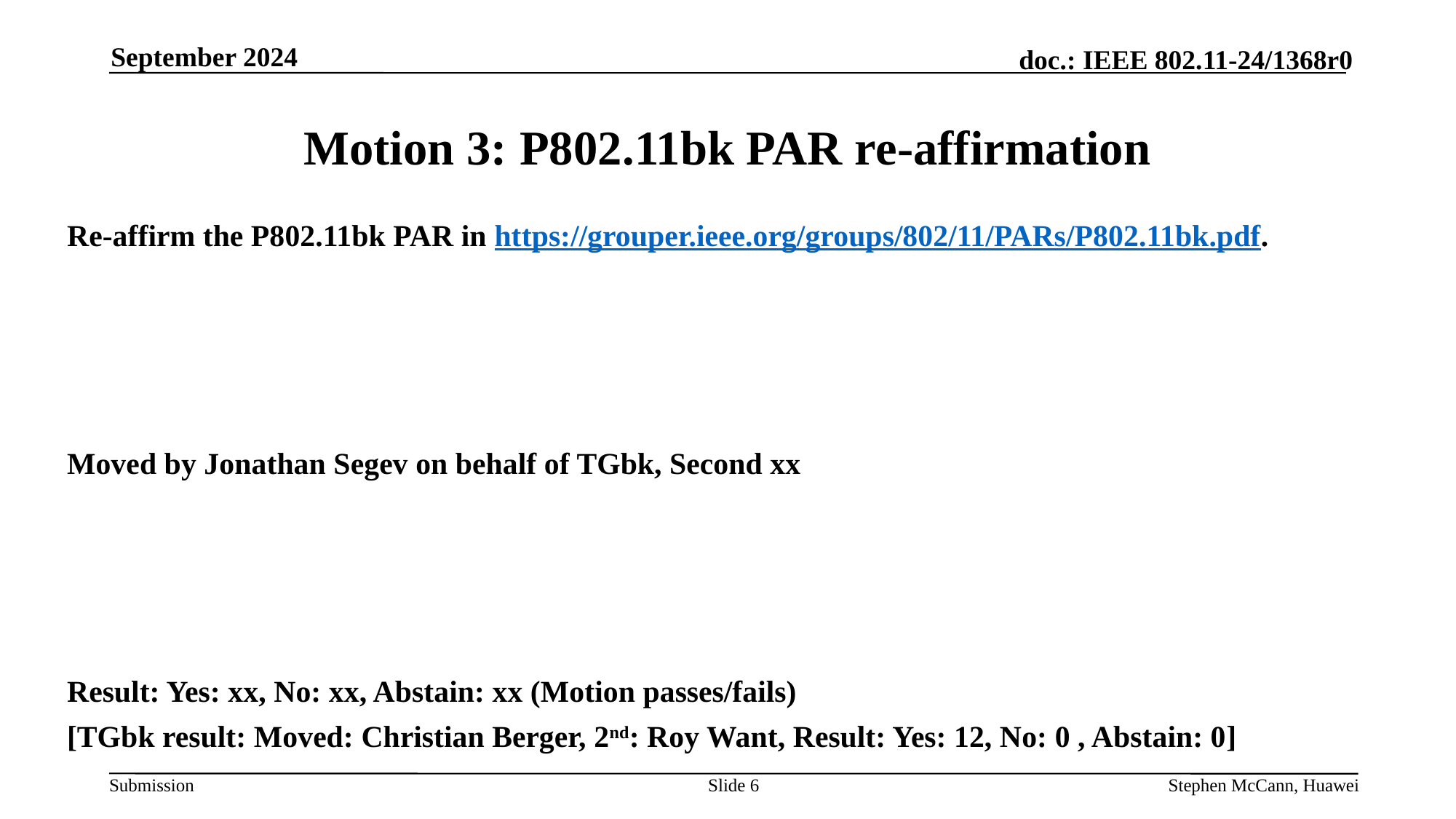

September 2024
# Motion 3: P802.11bk PAR re-affirmation
Re-affirm the P802.11bk PAR in https://grouper.ieee.org/groups/802/11/PARs/P802.11bk.pdf.

Moved by Jonathan Segev on behalf of TGbk, Second xx

Result: Yes: xx, No: xx, Abstain: xx (Motion passes/fails)
[TGbk result: Moved: Christian Berger, 2nd: Roy Want, Result: Yes: 12, No: 0 , Abstain: 0]

Slide 6
Stephen McCann, Huawei